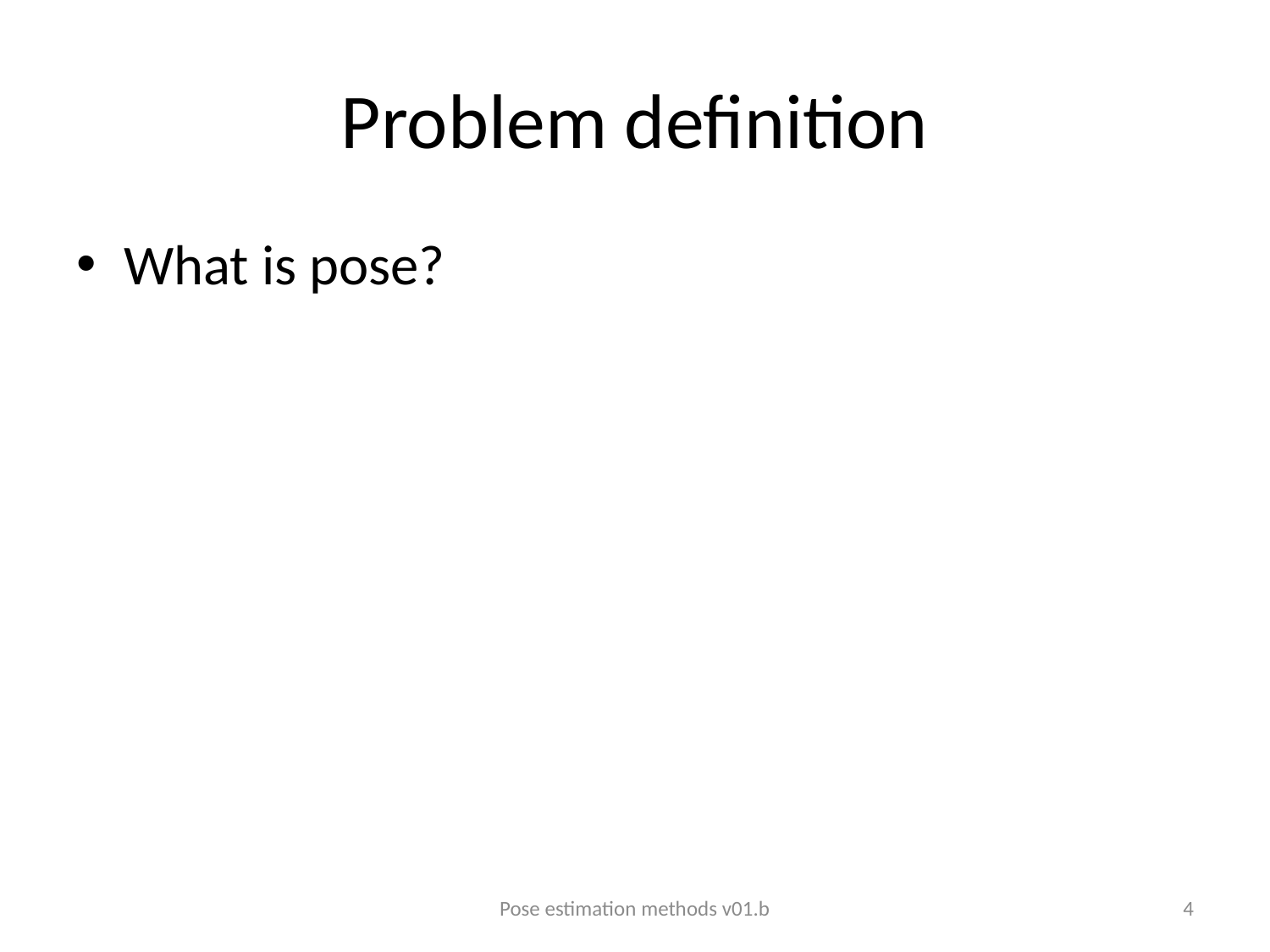

# Problem definition
What is pose?
Pose estimation methods v01.b
4